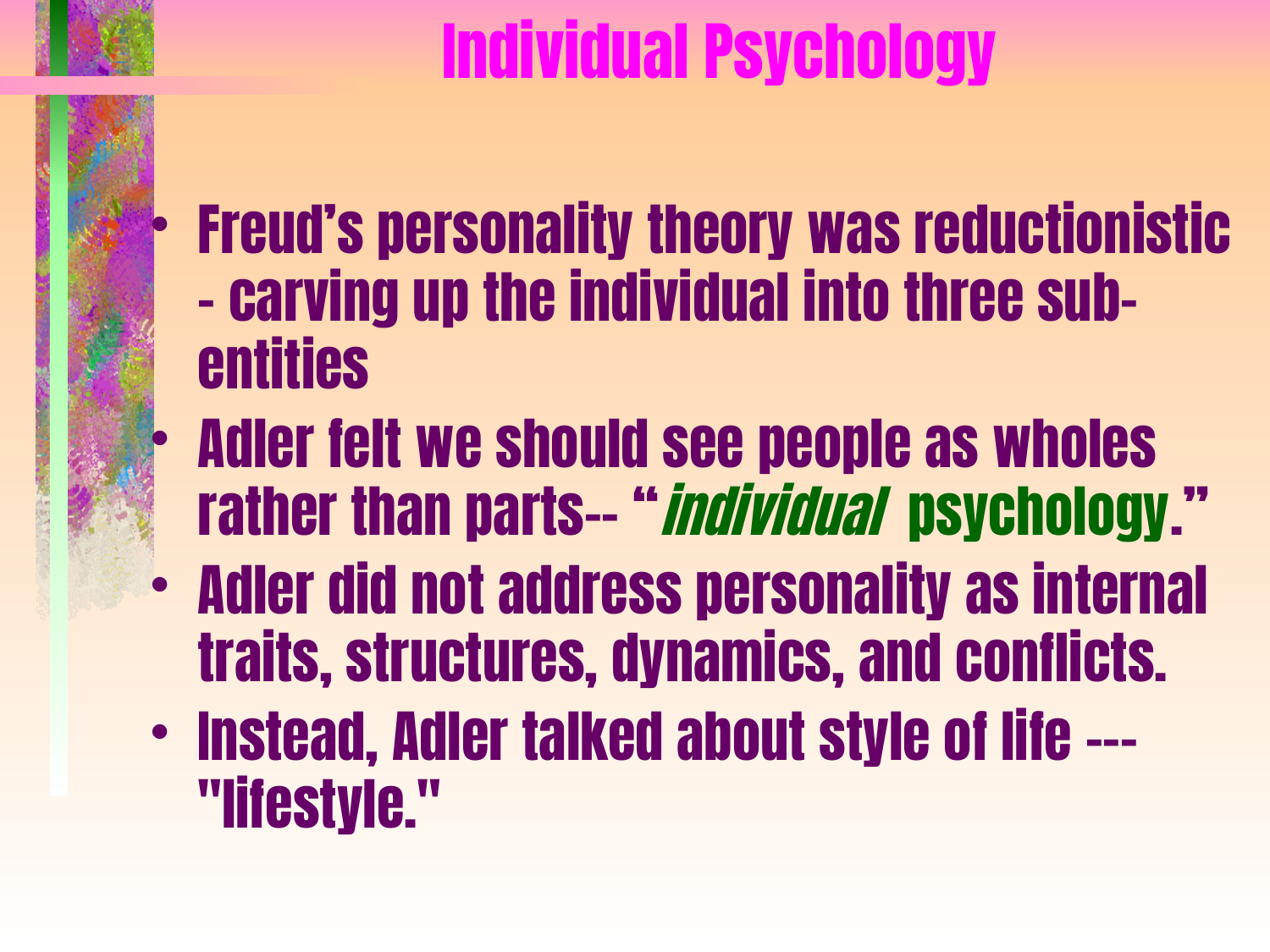

# Individual Psychology
Freud’s personality theory was reductionistic – carving up the individual into three sub-entities
Adler felt we should see people as wholes rather than parts-- “individual  psychology.”
Adler did not address personality as internal traits, structures, dynamics, and conflicts.
Instead, Adler talked about style of life --- "lifestyle."